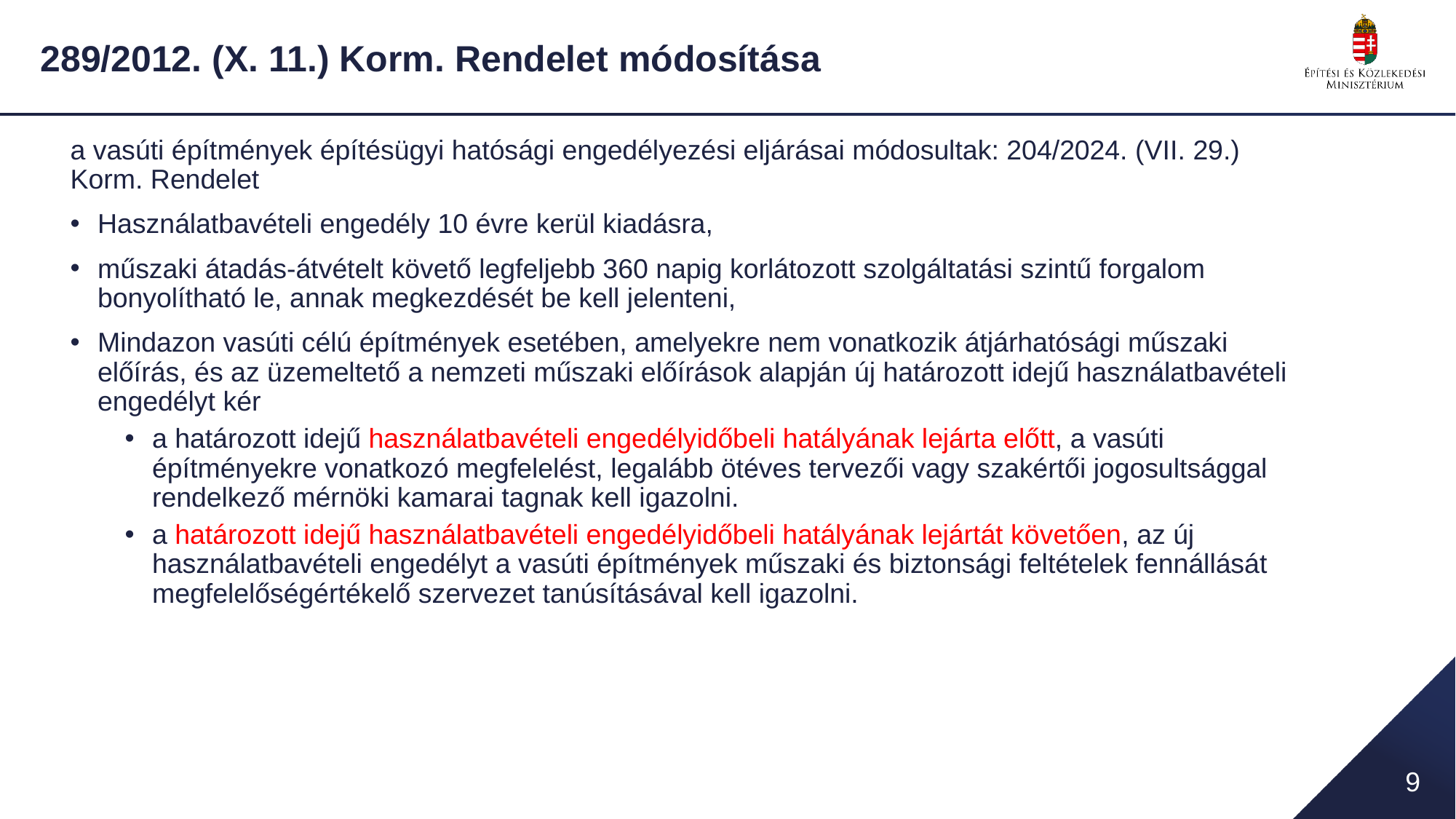

# 289/2012. (X. 11.) Korm. Rendelet módosítása
a vasúti építmények építésügyi hatósági engedélyezési eljárásai módosultak: 204/2024. (VII. 29.) Korm. Rendelet
Használatbavételi engedély 10 évre kerül kiadásra,
műszaki átadás-átvételt követő legfeljebb 360 napig korlátozott szolgáltatási szintű forgalom bonyolítható le, annak megkezdését be kell jelenteni,
Mindazon vasúti célú építmények esetében, amelyekre nem vonatkozik átjárhatósági műszaki előírás, és az üzemeltető a nemzeti műszaki előírások alapján új határozott idejű használatbavételi engedélyt kér
a határozott idejű használatbavételi engedélyidőbeli hatályának lejárta előtt, a vasúti építményekre vonatkozó megfelelést, legalább ötéves tervezői vagy szakértői jogosultsággal rendelkező mérnöki kamarai tagnak kell igazolni.
a határozott idejű használatbavételi engedélyidőbeli hatályának lejártát követően, az új használatbavételi engedélyt a vasúti építmények műszaki és biztonsági feltételek fennállását megfelelőségértékelő szervezet tanúsításával kell igazolni.

9